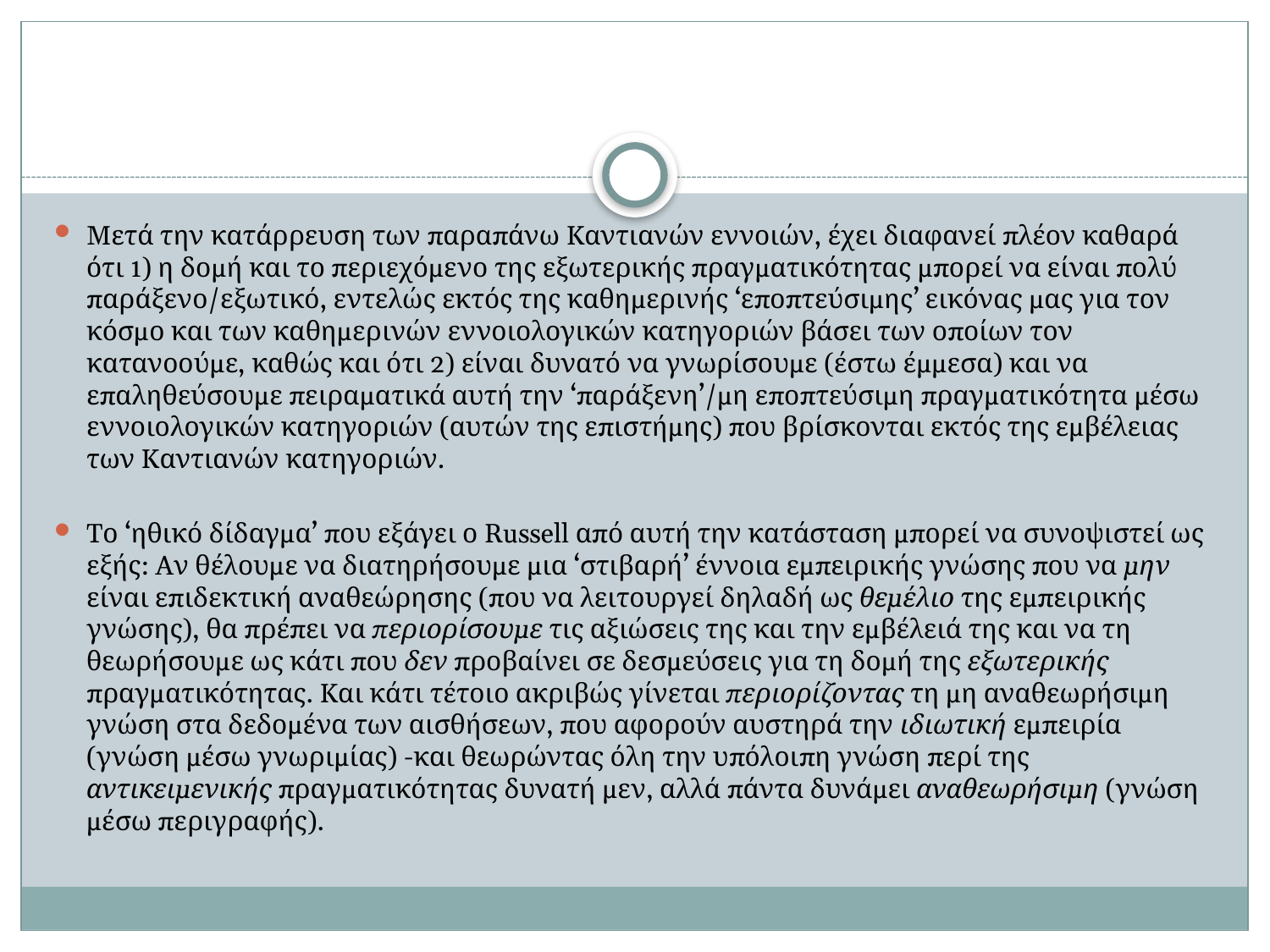

#
Μετά την κατάρρευση των παραπάνω Καντιανών εννοιών, έχει διαφανεί πλέον καθαρά ότι 1) η δομή και το περιεχόμενο της εξωτερικής πραγματικότητας μπορεί να είναι πολύ παράξενο/εξωτικό, εντελώς εκτός της καθημερινής ‘εποπτεύσιμης’ εικόνας μας για τον κόσμο και των καθημερινών εννοιολογικών κατηγοριών βάσει των οποίων τον κατανοούμε, καθώς και ότι 2) είναι δυνατό να γνωρίσουμε (έστω έμμεσα) και να επαληθεύσουμε πειραματικά αυτή την ‘παράξενη’/μη εποπτεύσιμη πραγματικότητα μέσω εννοιολογικών κατηγοριών (αυτών της επιστήμης) που βρίσκονται εκτός της εμβέλειας των Καντιανών κατηγοριών.

Το ‘ηθικό δίδαγμα’ που εξάγει ο Russell από αυτή την κατάσταση μπορεί να συνοψιστεί ως εξής: Αν θέλουμε να διατηρήσουμε μια ‘στιβαρή’ έννοια εμπειρικής γνώσης που να μην είναι επιδεκτική αναθεώρησης (που να λειτουργεί δηλαδή ως θεμέλιο της εμπειρικής γνώσης), θα πρέπει να περιορίσουμε τις αξιώσεις της και την εμβέλειά της και να τη θεωρήσουμε ως κάτι που δεν προβαίνει σε δεσμεύσεις για τη δομή της εξωτερικής πραγματικότητας. Και κάτι τέτοιο ακριβώς γίνεται περιορίζοντας τη μη αναθεωρήσιμη γνώση στα δεδομένα των αισθήσεων, που αφορούν αυστηρά την ιδιωτική εμπειρία (γνώση μέσω γνωριμίας) -και θεωρώντας όλη την υπόλοιπη γνώση περί της  αντικειμενικής πραγματικότητας δυνατή μεν, αλλά πάντα δυνάμει αναθεωρήσιμη (γνώση μέσω περιγραφής).